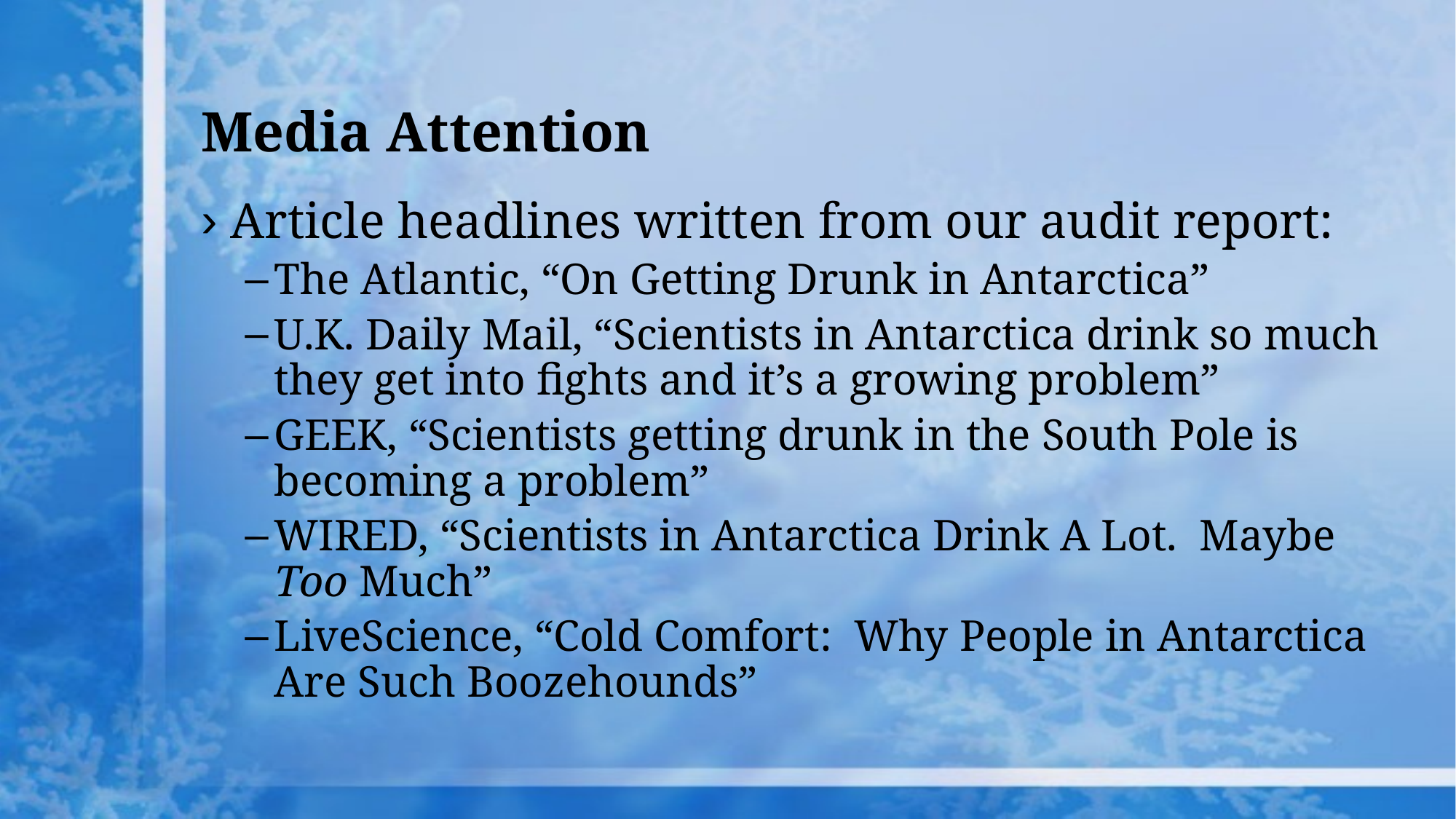

# Media Attention
Article headlines written from our audit report:
The Atlantic, “On Getting Drunk in Antarctica”
U.K. Daily Mail, “Scientists in Antarctica drink so much they get into fights and it’s a growing problem”
GEEK, “Scientists getting drunk in the South Pole is becoming a problem”
WIRED, “Scientists in Antarctica Drink A Lot.  Maybe Too Much”
LiveScience, “Cold Comfort:  Why People in Antarctica Are Such Boozehounds”